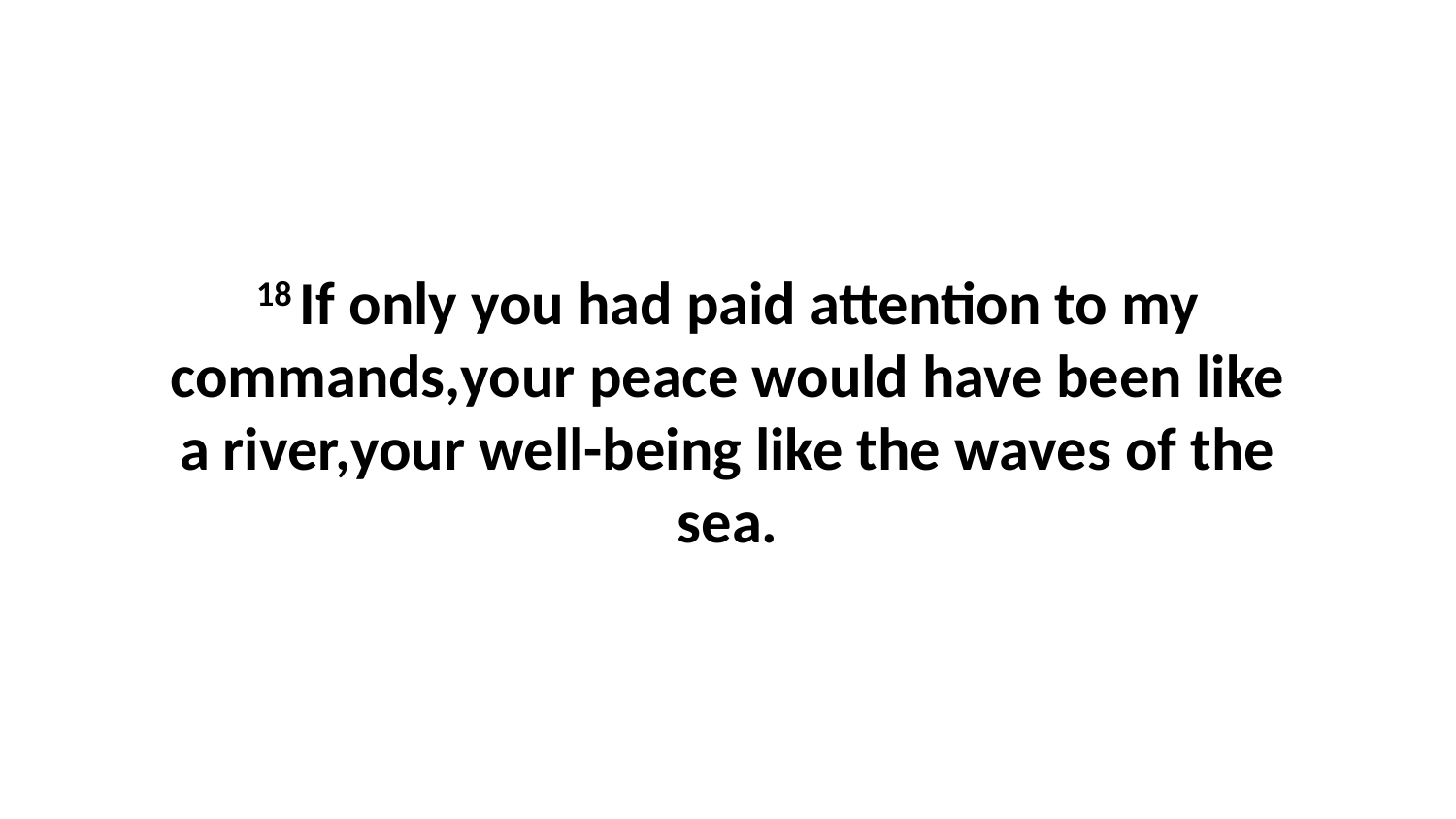

18 If only you had paid attention to my commands,your peace would have been like a river,your well-being like the waves of the sea.